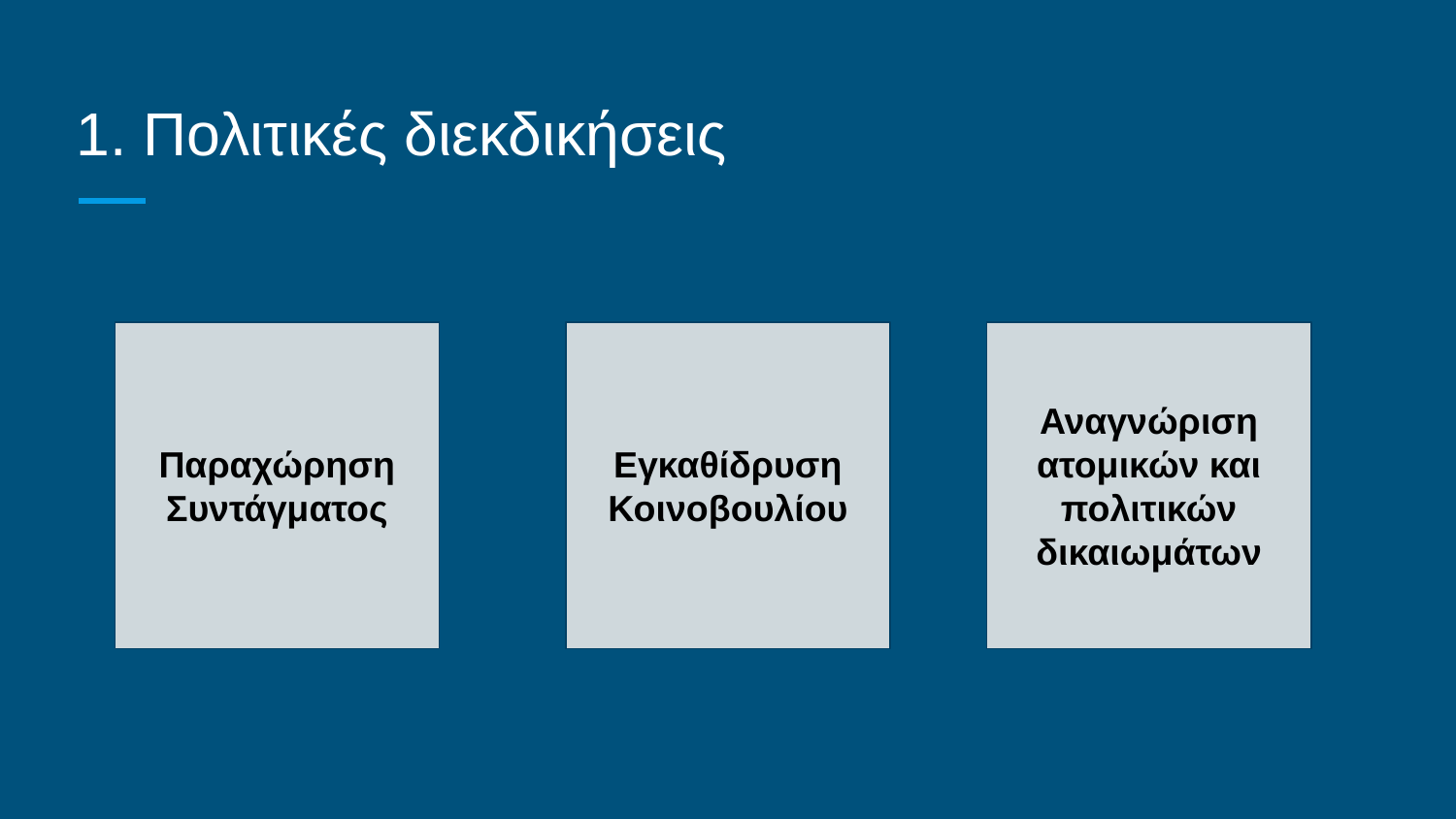

# 1. Πολιτικές διεκδικήσεις

Παραχώρηση Συντάγματος
Εγκαθίδρυση Κοινοβουλίου
Αναγνώριση ατομικών και πολιτικών δικαιωμάτων